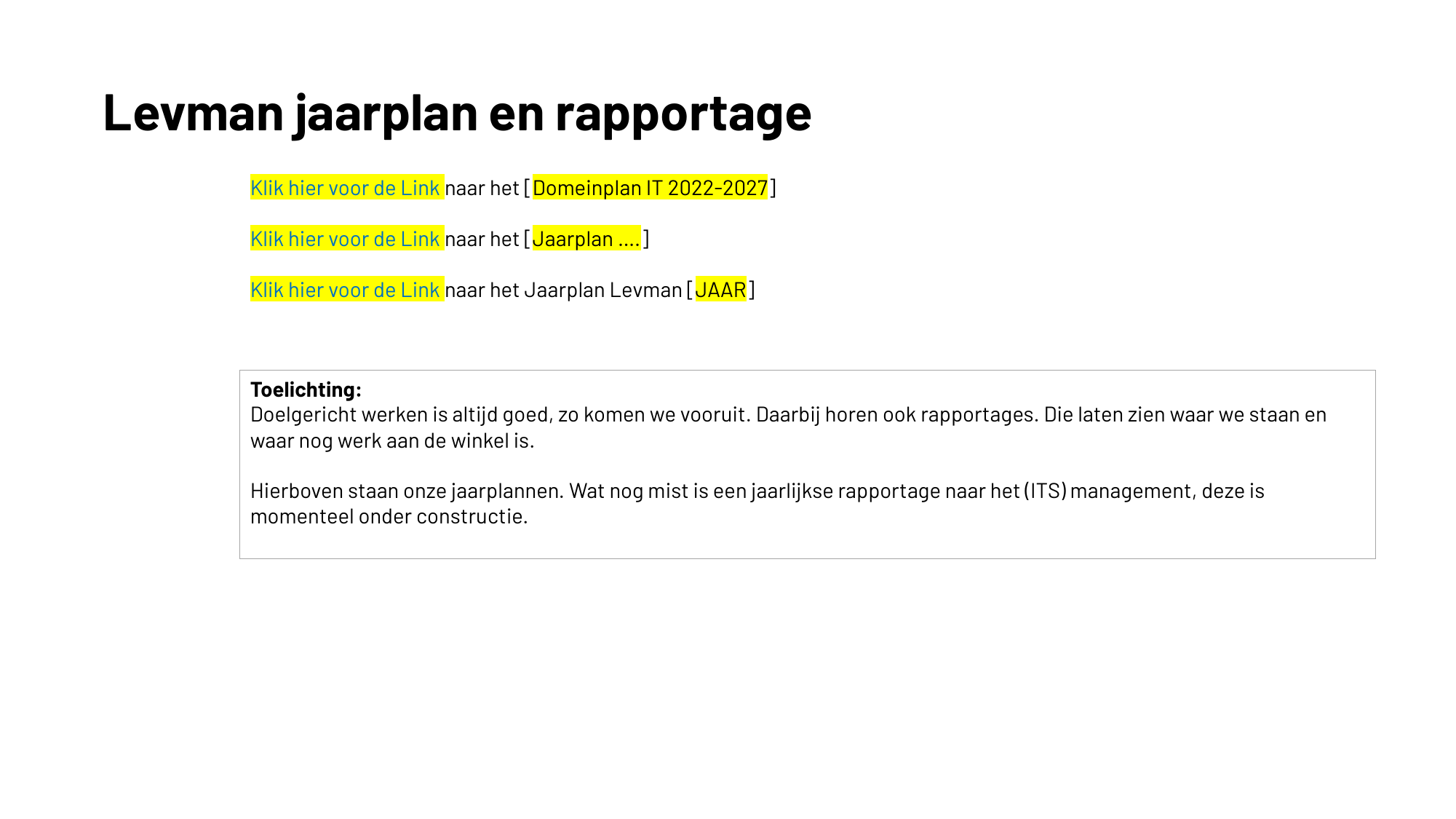

# Levman jaarplan en rapportage
Klik hier voor de Link naar het [Domeinplan IT 2022-2027]

Klik hier voor de Link naar het [Jaarplan ….]

Klik hier voor de Link naar het Jaarplan Levman [JAAR]
Toelichting:
Doelgericht werken is altijd goed, zo komen we vooruit. Daarbij horen ook rapportages. Die laten zien waar we staan en waar nog werk aan de winkel is.

Hierboven staan onze jaarplannen. Wat nog mist is een jaarlijkse rapportage naar het (ITS) management, deze is momenteel onder constructie.